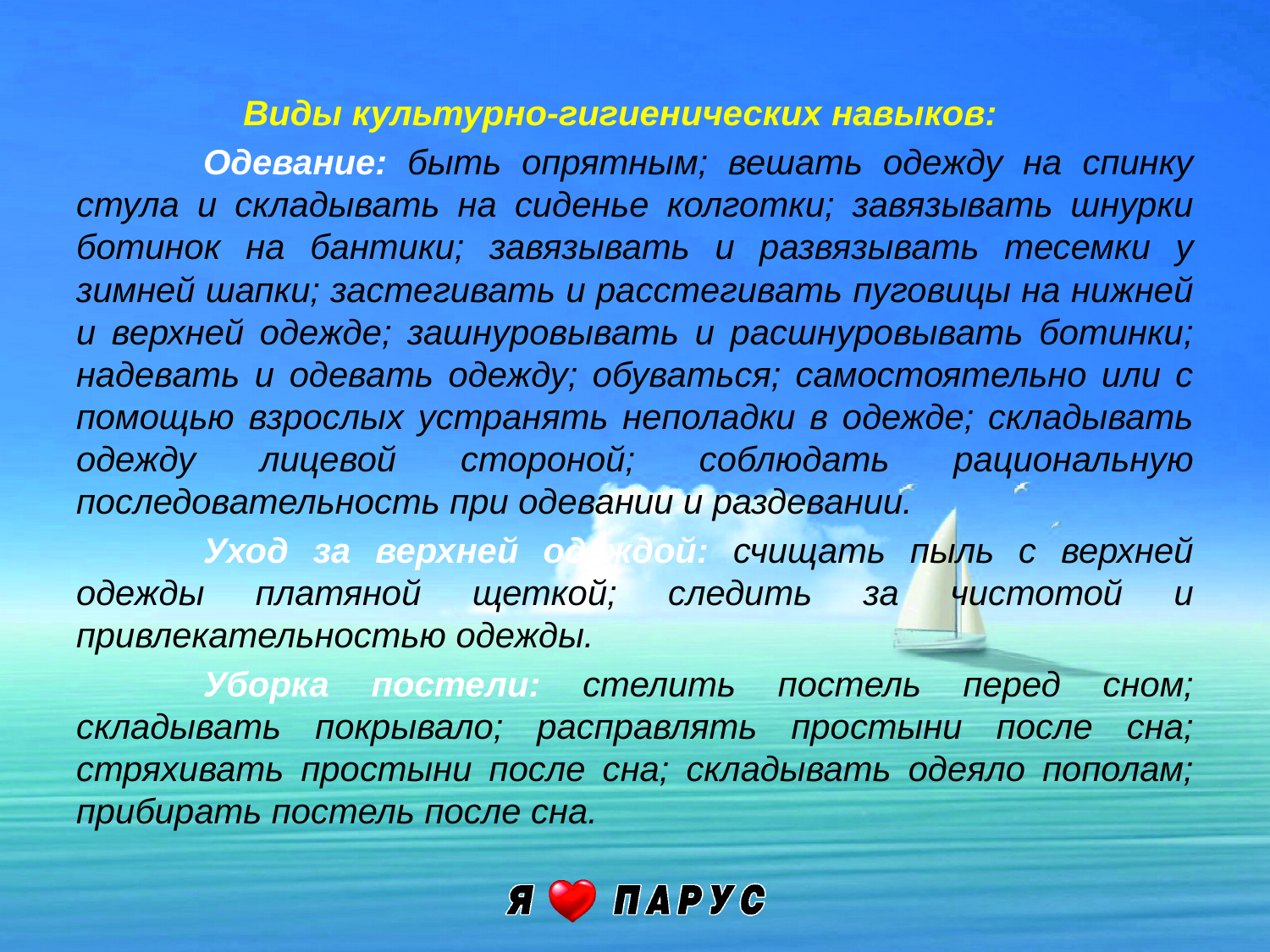

Виды культурно-гигиенических навыков:
	Одевание: быть опрятным; вешать одежду на спинку стула и складывать на сиденье колготки; завязывать шнурки ботинок на бантики; завязывать и развязывать тесемки у зимней шапки; застегивать и расстегивать пуговицы на нижней и верхней одежде; зашнуровывать и расшнуровывать ботинки; надевать и одевать одежду; обуваться; самостоятельно или с помощью взрослых устранять неполадки в одежде; складывать одежду лицевой стороной; соблюдать рациональную последовательность при одевании и раздевании.
	Уход за верхней одеждой: счищать пыль с верхней одежды платяной щеткой; следить за чистотой и привлекательностью одежды.
	Уборка постели: стелить постель перед сном; складывать покрывало; расправлять простыни после сна; стряхивать простыни после сна; складывать одеяло пополам; прибирать постель после сна.